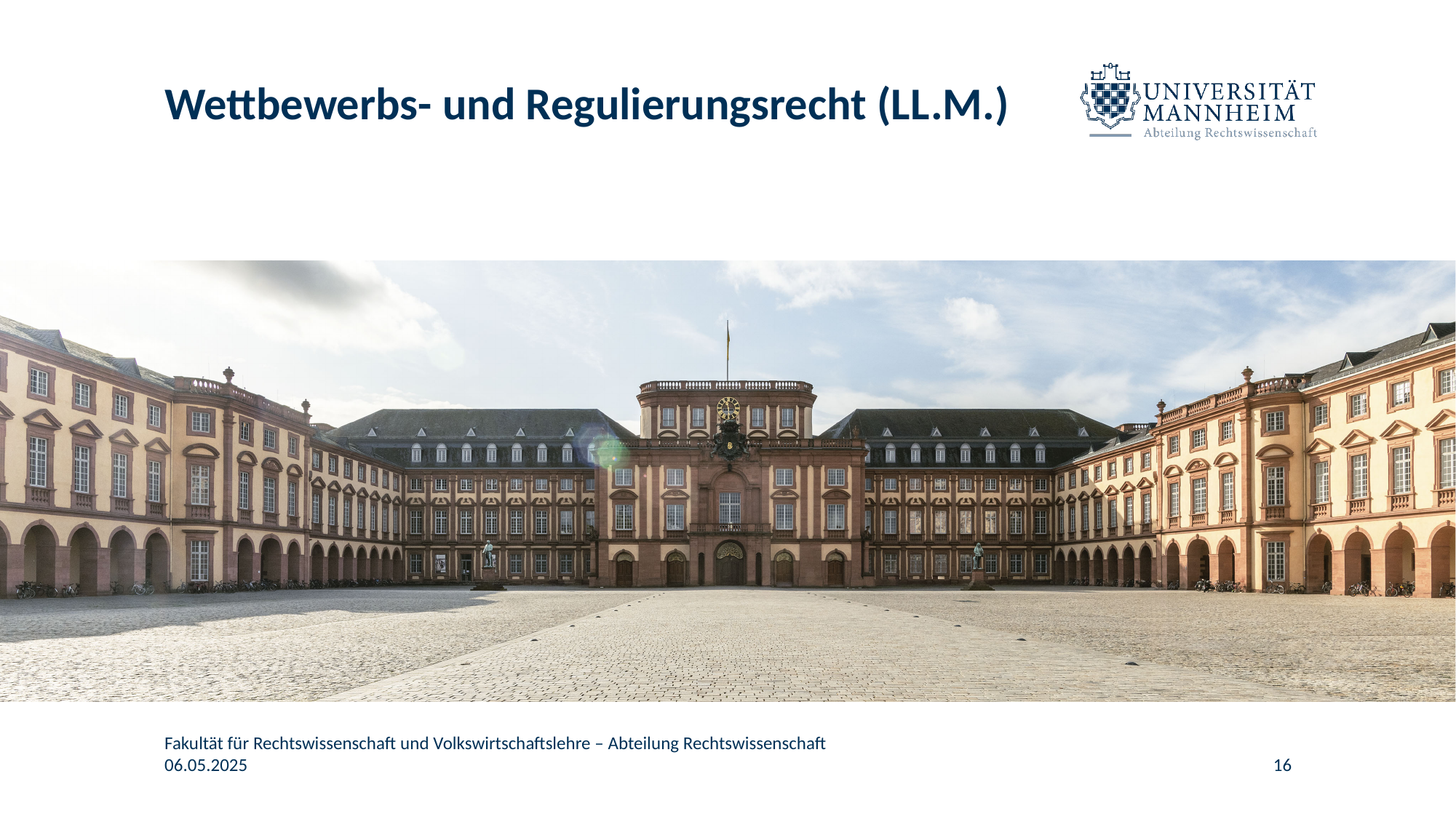

# Wettbewerbs- und Regulierungsrecht (LL.M.)
Fakultät für Rechtswissenschaft und Volkswirtschaftslehre – Abteilung Rechtswissenschaft
06.05.2025
16